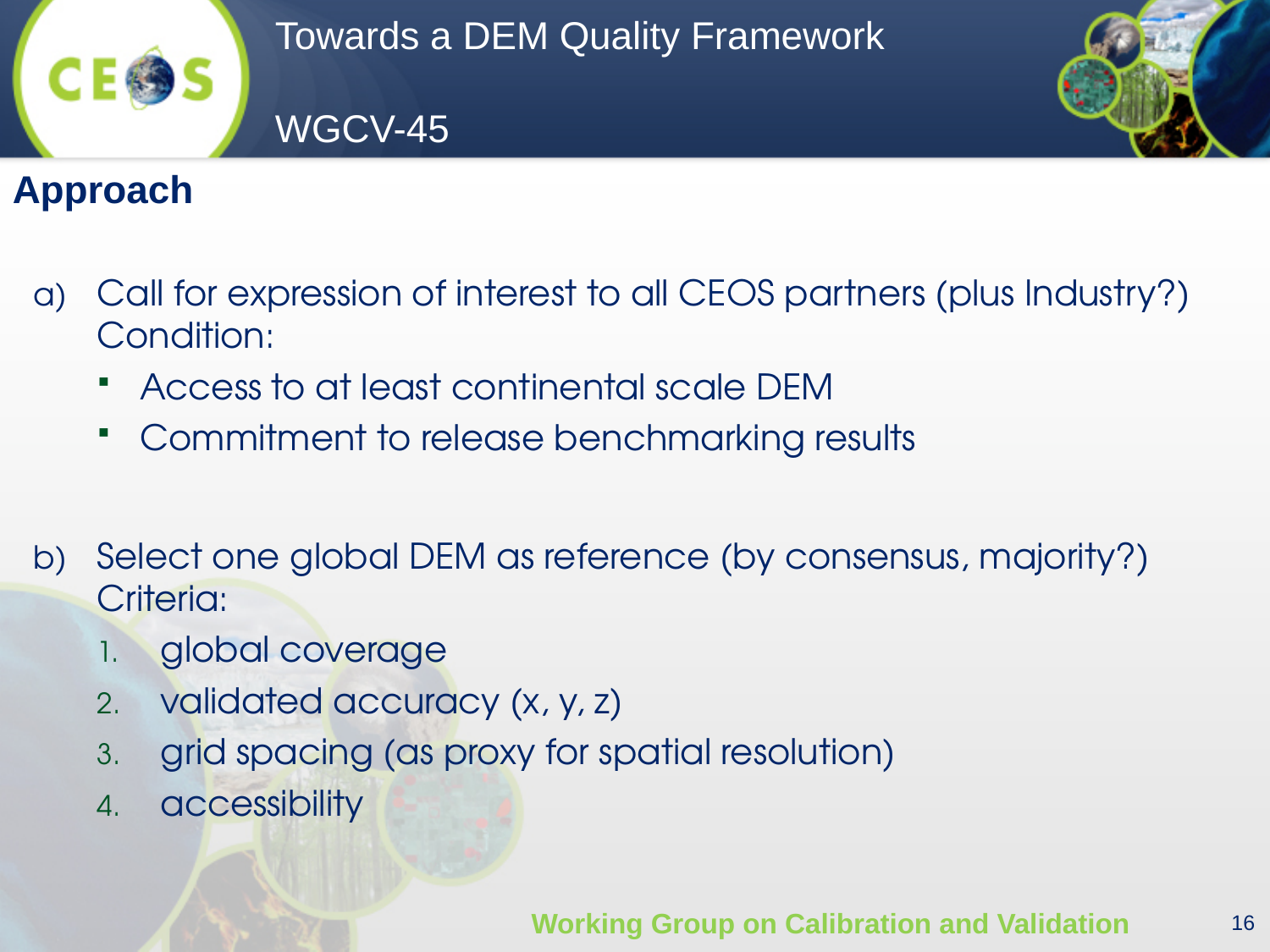

Approach
Call for expression of interest to all CEOS partners (plus Industry?)
Condition:
Access to at least continental scale DEM
Commitment to release benchmarking results

Select one global DEM as reference (by consensus, majority?)
Criteria:
global coverage
validated accuracy (x, y, z)
grid spacing (as proxy for spatial resolution)
accessibility